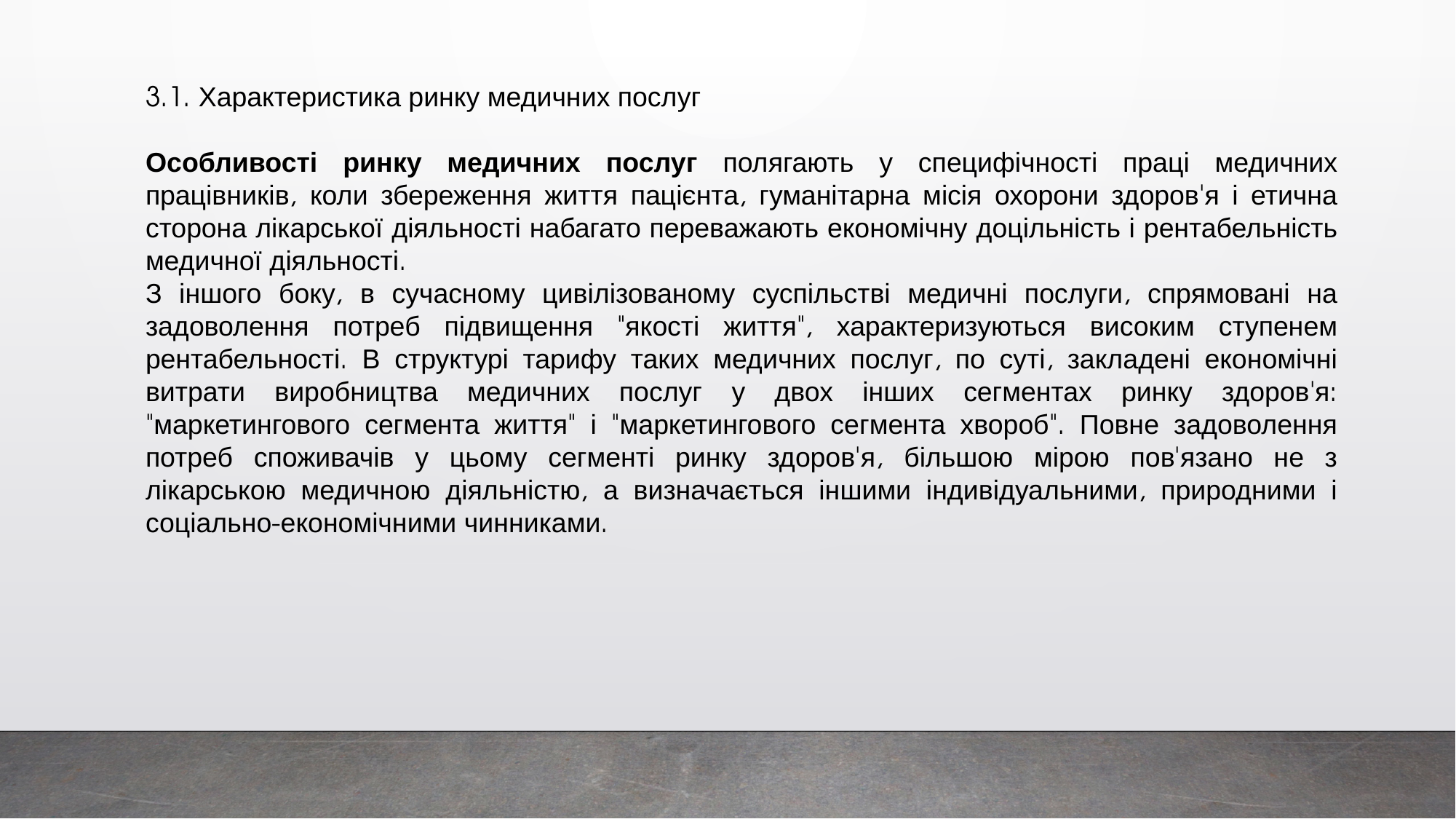

3.1. Характеристика ринку медичних послуг

Особливості ринку медичних послуг полягають у специфічності праці медичних працівників, коли збереження життя пацієнта, гуманітарна місія охорони здоров'я і етична сторона лікарської діяльності набагато переважають економічну доцільність і рентабельність медичної діяльності.
З іншого боку, в сучасному цивілізованому суспільстві медичні послуги, спрямовані на задоволення потреб підвищення "якості життя", характеризуються високим ступенем рентабельності. В структурі тарифу таких медичних послуг, по суті, закладені економічні витрати виробництва медичних послуг у двох інших сегментах ринку здоров'я: "маркетингового сегмента життя" і "маркетингового сегмента хвороб". Повне задоволення потреб споживачів у цьому сегменті ринку здоров'я, більшою мірою пов'язано не з лікарською медичною діяльністю, а визначається іншими індивідуальними, природними і соціально-економічними чинниками.